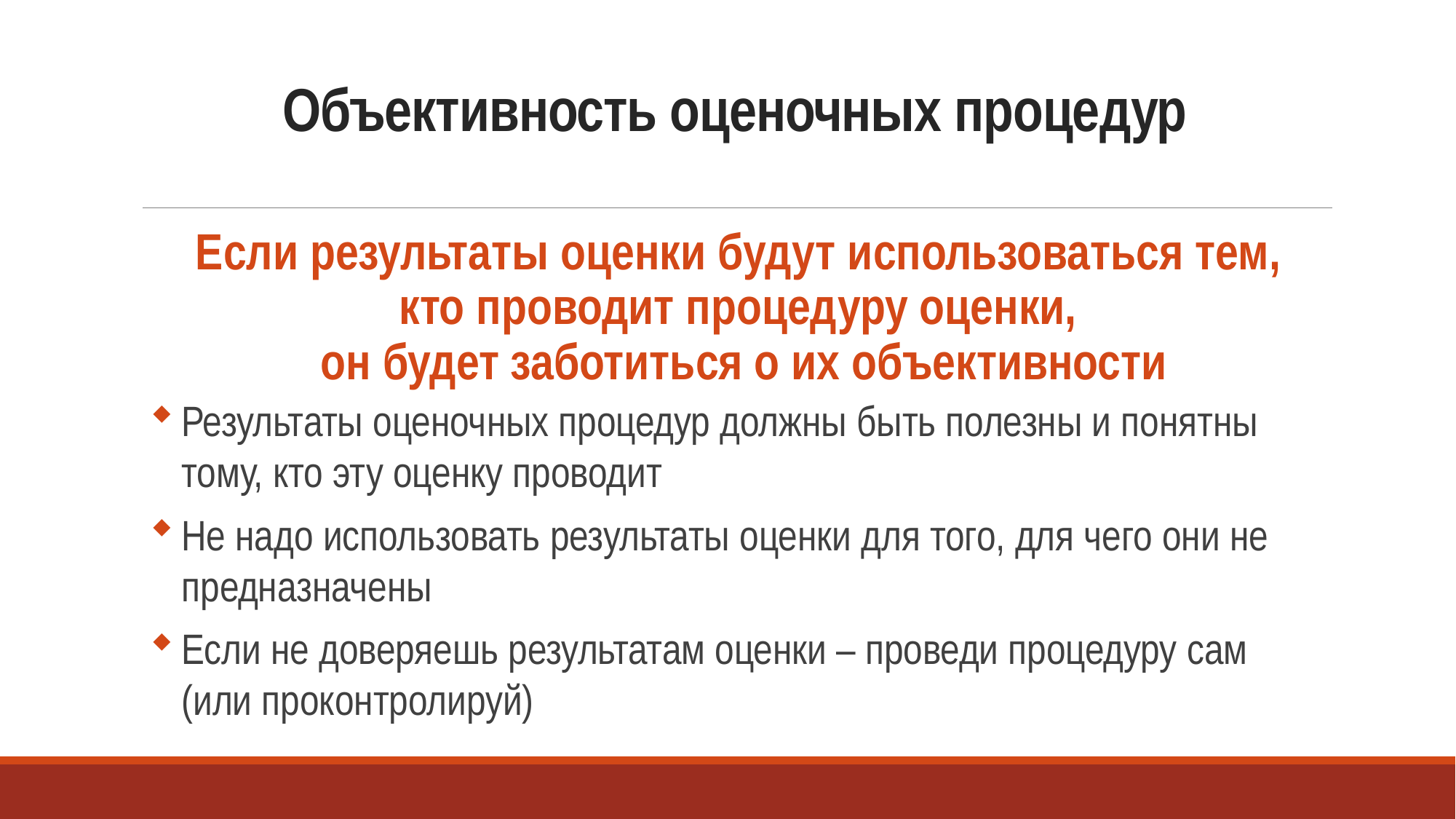

# Объективность оценочных процедур
Если результаты оценки будут использоваться тем,
кто проводит процедуру оценки,
он будет заботиться о их объективности
Результаты оценочных процедур должны быть полезны и понятны тому, кто эту оценку проводит
Не надо использовать результаты оценки для того, для чего они не предназначены
Если не доверяешь результатам оценки – проведи процедуру сам (или проконтролируй)